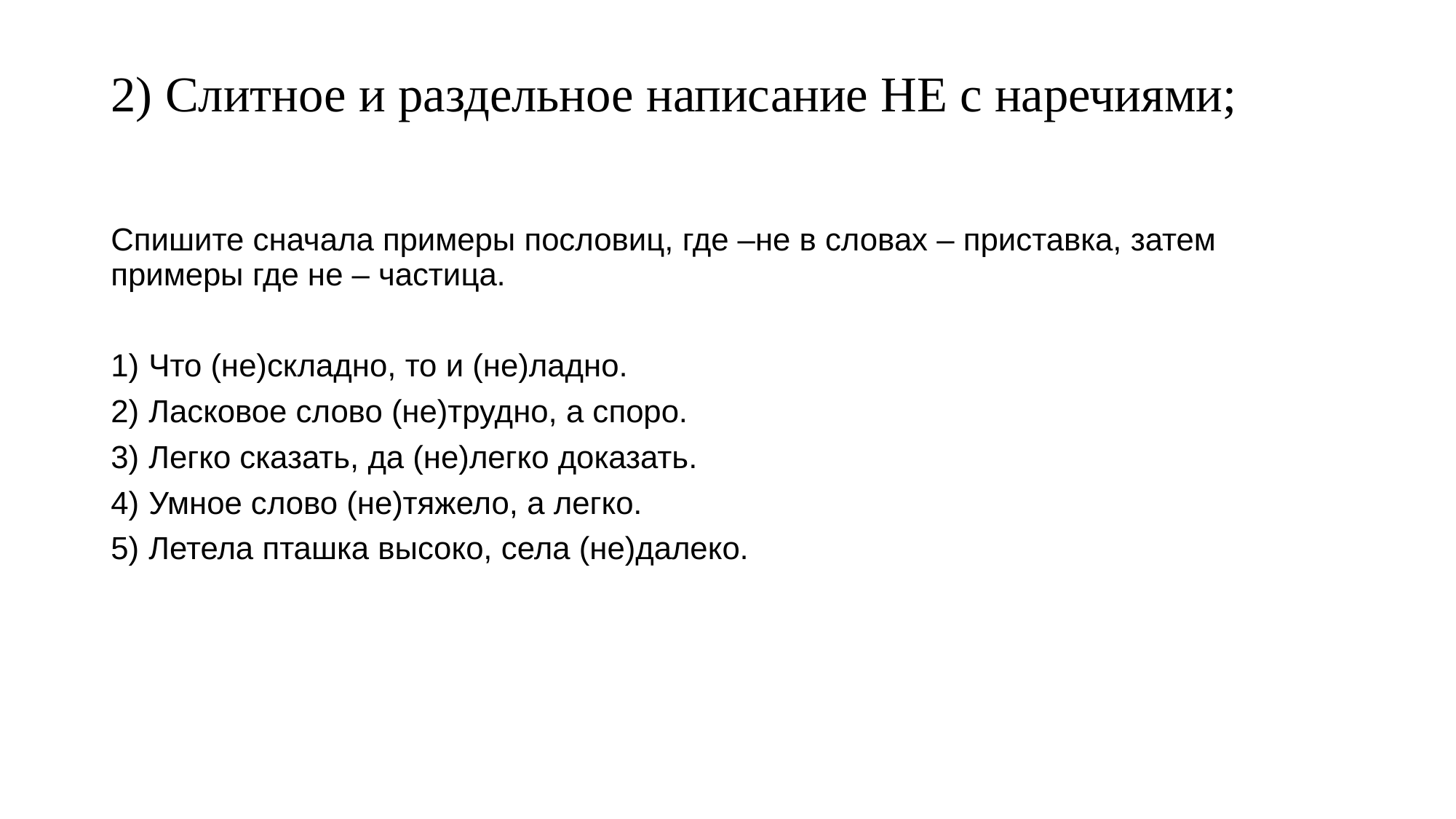

# 2) Слитное и раздельное написание НЕ с наречиями;

Спишите сначала примеры пословиц, где –не в словах – приставка, затем примеры где не – частица.

Что (не)складно, то и (не)ладно.
Ласковое слово (не)трудно, а споро.
Легко сказать, да (не)легко доказать.
Умное слово (не)тяжело, а легко.
Летела пташка высоко, села (не)далеко.